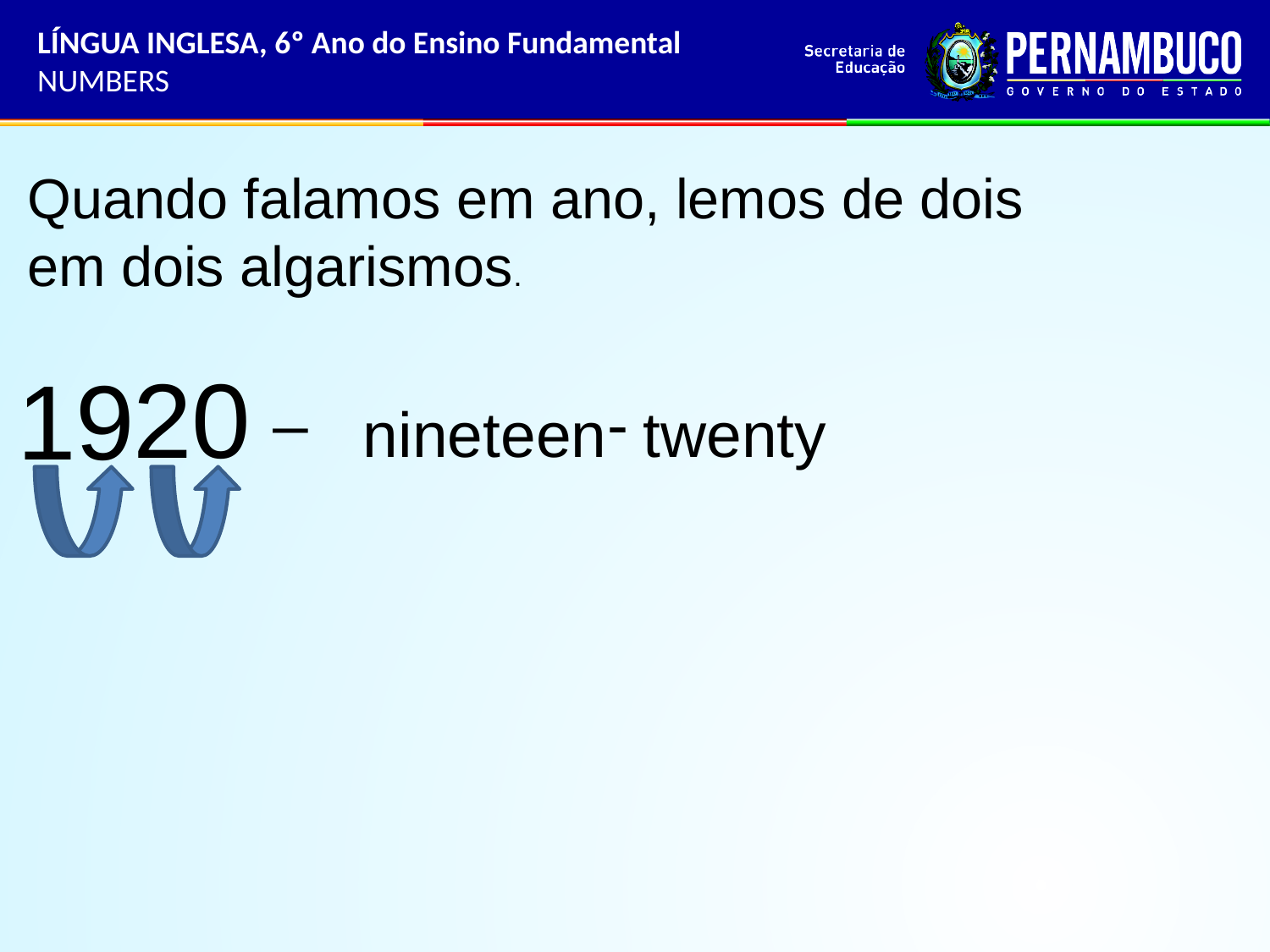

LÍNGUA INGLESA, 6º Ano do Ensino Fundamental
NUMBERS
Quando falamos em ano, lemos de dois em dois algarismos.
20
19
              –                 -
nineteen
twenty